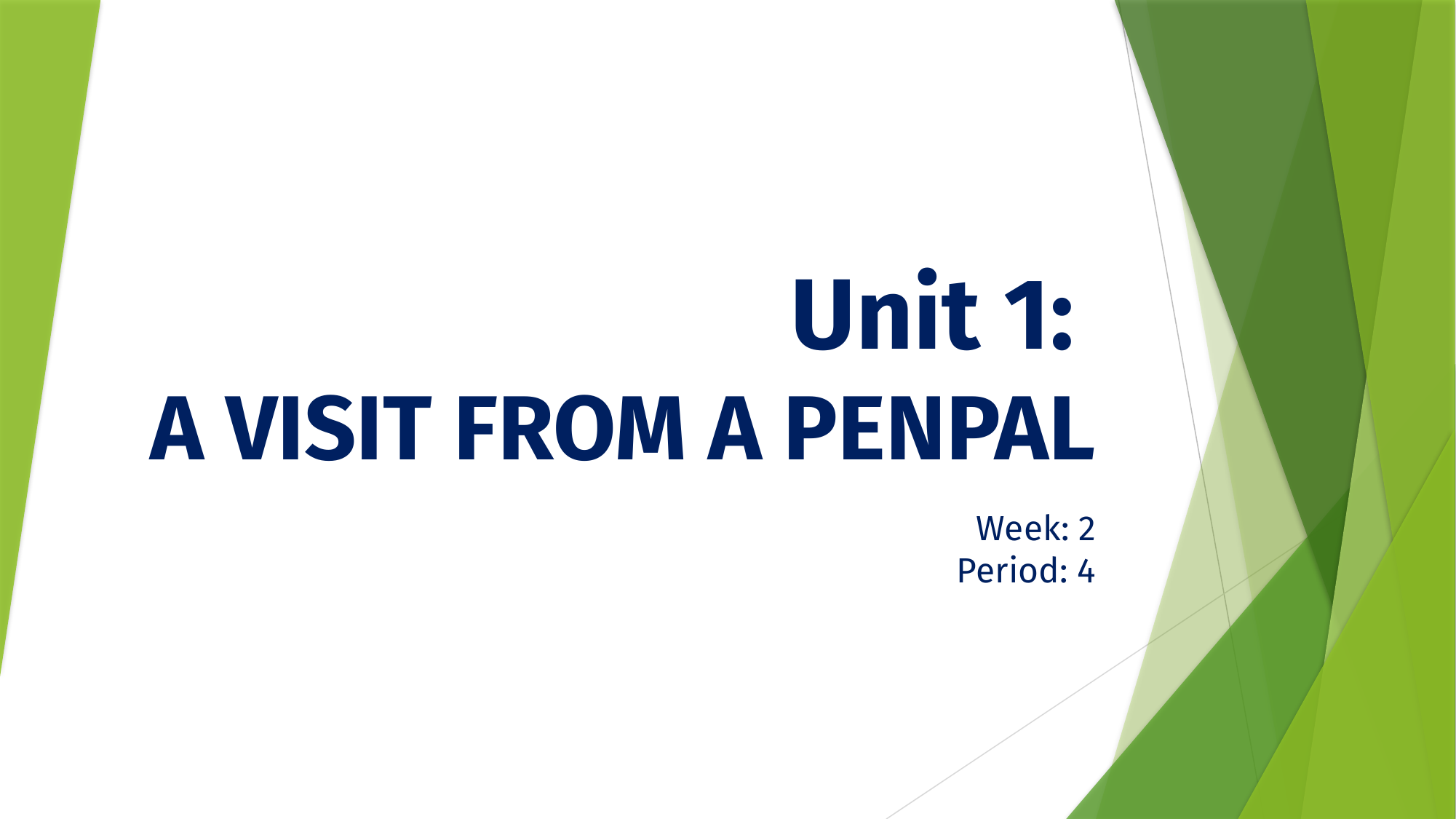

# Unit 1: A VISIT FROM A PENPAL
Week: 2
Period: 4